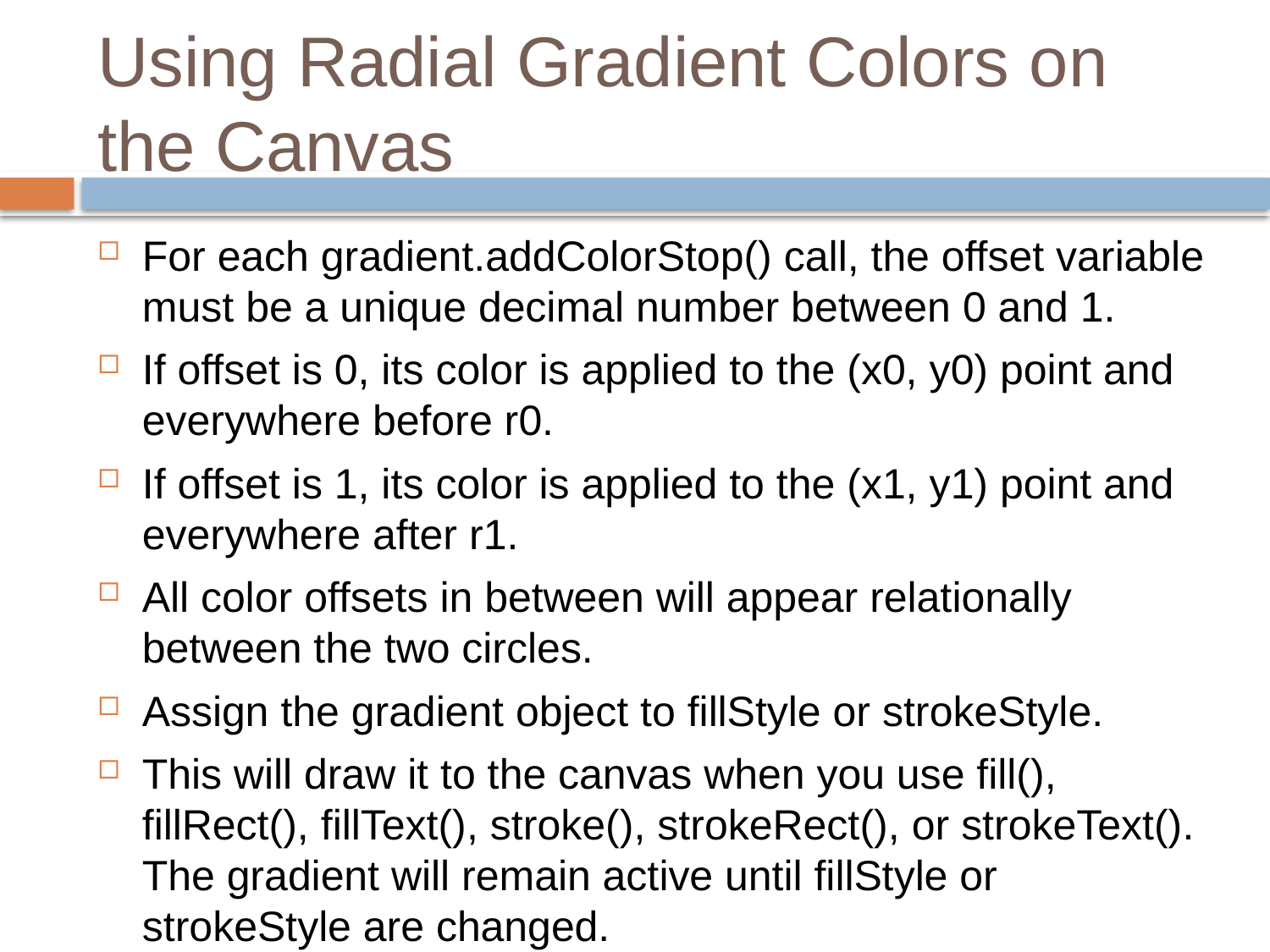

# Using Radial Gradient Colors on the Canvas
For each gradient.addColorStop() call, the offset variable must be a unique decimal number between 0 and 1.
If offset is 0, its color is applied to the (x0, y0) point and everywhere before r0.
If offset is 1, its color is applied to the (x1, y1) point and everywhere after r1.
All color offsets in between will appear relationally between the two circles.
Assign the gradient object to fillStyle or strokeStyle.
This will draw it to the canvas when you use fill(), fillRect(), fillText(), stroke(), strokeRect(), or strokeText(). The gradient will remain active until fillStyle or strokeStyle are changed.